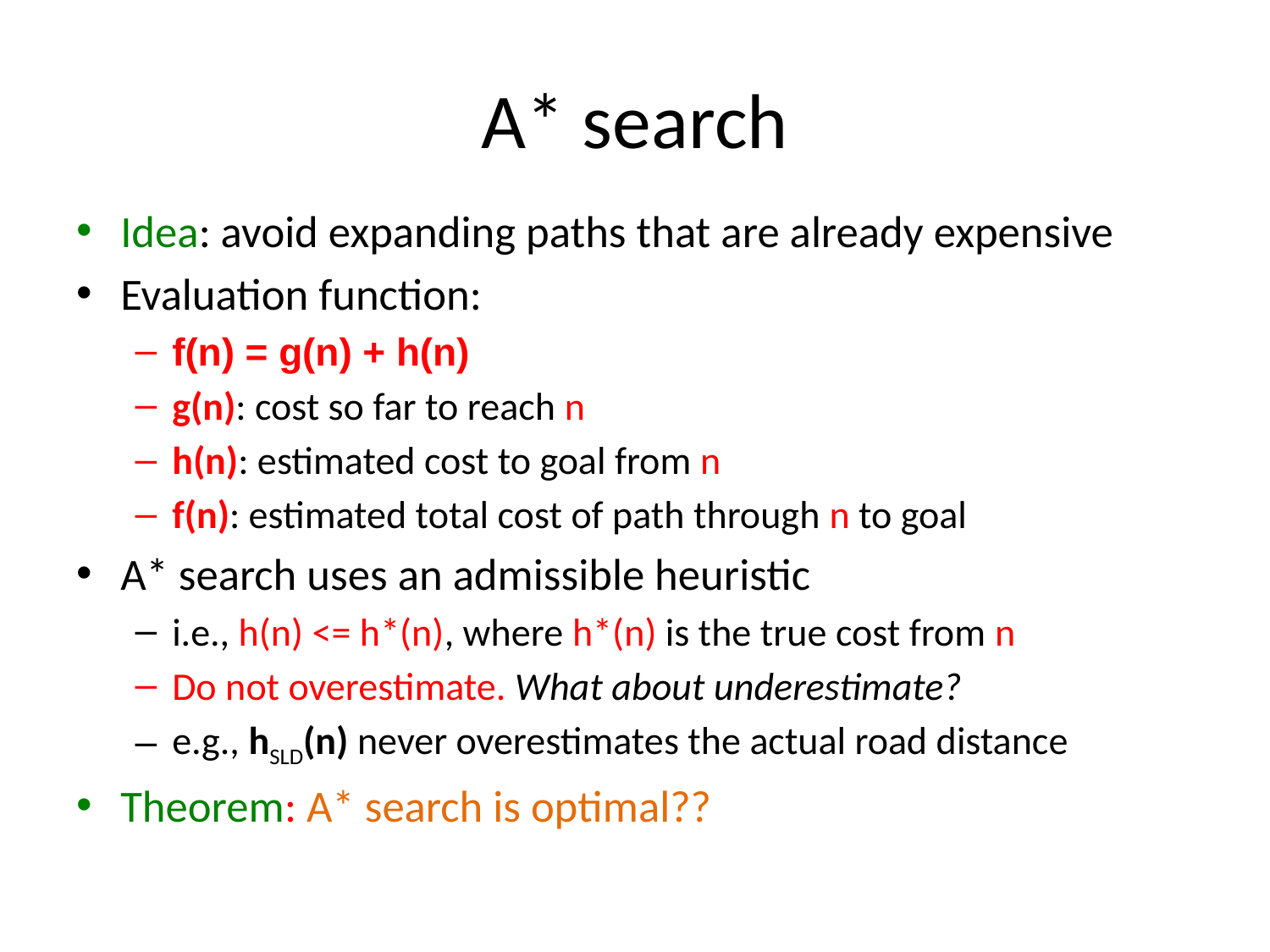

# A* search
Idea: avoid expanding paths that are already expensive
Evaluation function:
f(n) = g(n) + h(n)
g(n): cost so far to reach n
h(n): estimated cost to goal from n
f(n): estimated total cost of path through n to goal
A* search uses an admissible heuristic
i.e., h(n) <= h*(n), where h*(n) is the true cost from n
Do not overestimate. What about underestimate?
e.g., hSLD(n) never overestimates the actual road distance
Theorem: A* search is optimal??